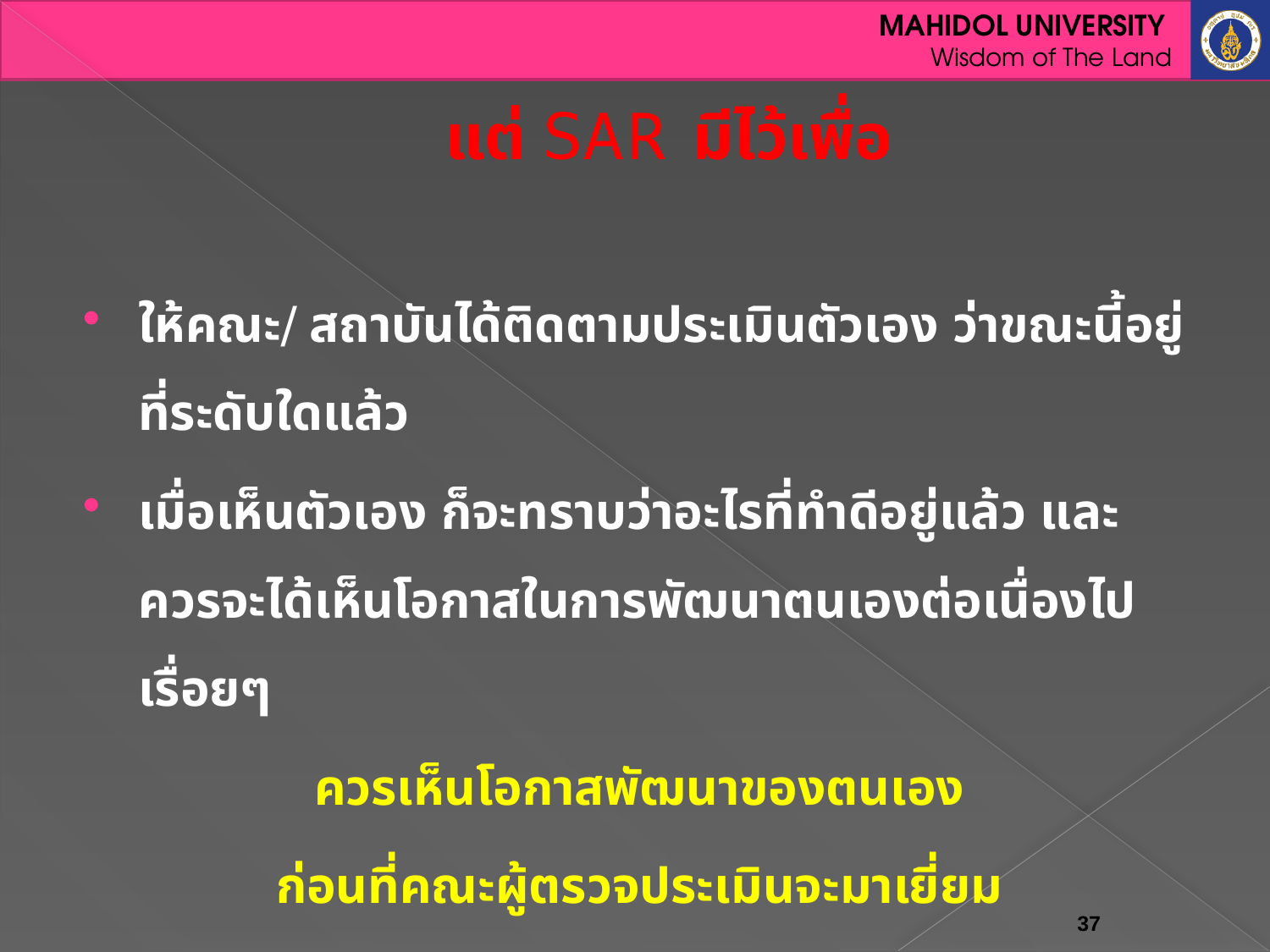

# แต่ SAR มีไว้เพื่อ
ให้คณะ/สถาบันได้ติดตามประเมินตัวเอง ว่าขณะนี้อยู่ที่ระดับใดแล้ว
เมื่อเห็นตัวเอง ก็จะทราบว่าอะไรที่ทำดีอยู่แล้ว และควรจะได้เห็นโอกาสในการพัฒนาตนเองต่อเนื่องไปเรื่อยๆ
ควรเห็นโอกาสพัฒนาของตนเอง
ก่อนที่คณะผู้ตรวจประเมินจะมาเยี่ยม
37